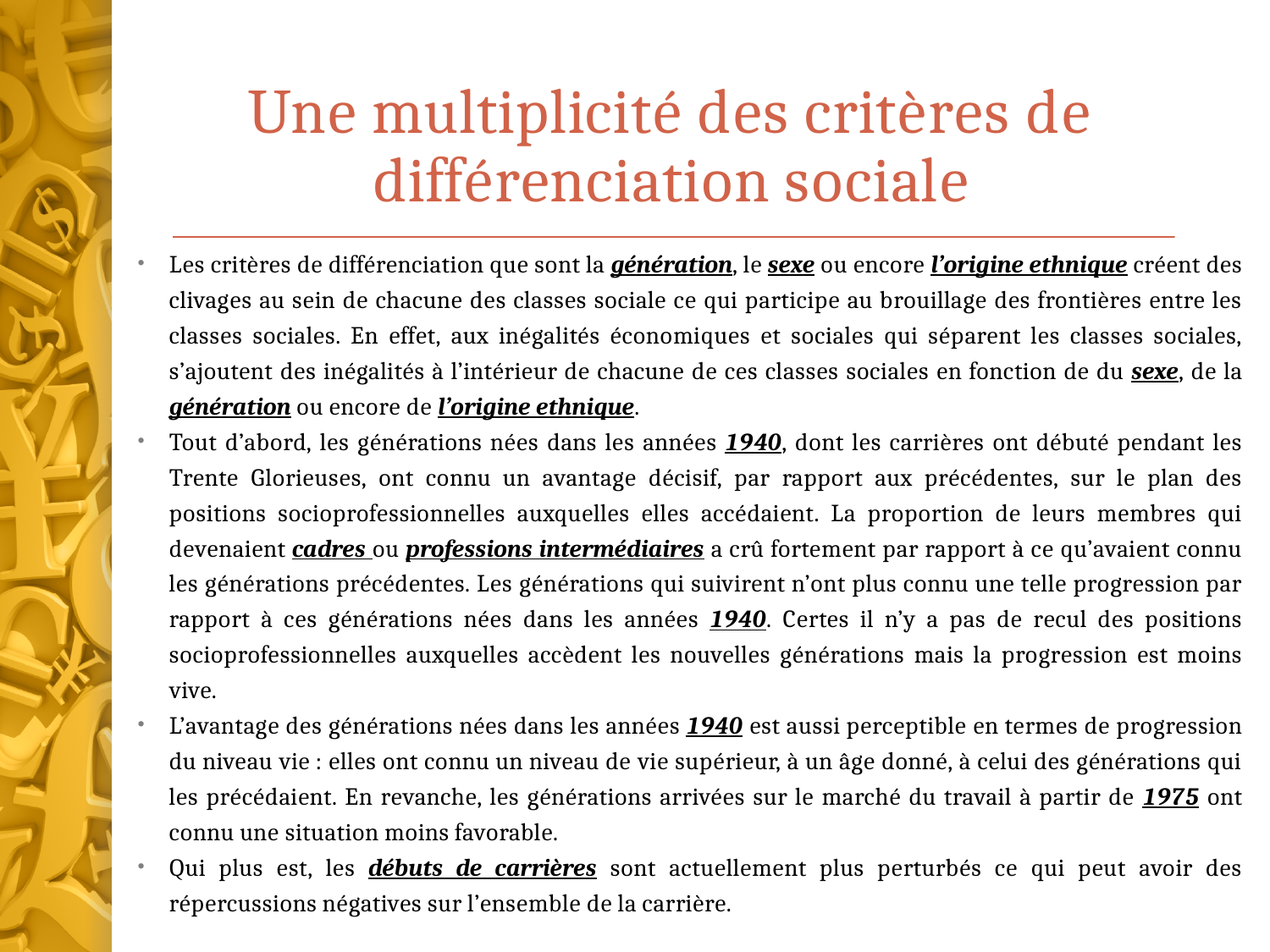

# Une multiplicité des critères de différenciation sociale
Les critères de différenciation que sont la génération, le sexe ou encore l’origine ethnique créent des clivages au sein de chacune des classes sociale ce qui participe au brouillage des frontières entre les classes sociales. En effet, aux inégalités économiques et sociales qui séparent les classes sociales, s’ajoutent des inégalités à l’intérieur de chacune de ces classes sociales en fonction de du sexe, de la génération ou encore de l’origine ethnique.
Tout d’abord, les générations nées dans les années 1940, dont les carrières ont débuté pendant les Trente Glorieuses, ont connu un avantage décisif, par rapport aux précédentes, sur le plan des positions socioprofessionnelles auxquelles elles accédaient. La proportion de leurs membres qui devenaient cadres ou professions intermédiaires a crû fortement par rapport à ce qu’avaient connu les générations précédentes. Les générations qui suivirent n’ont plus connu une telle progression par rapport à ces générations nées dans les années 1940. Certes il n’y a pas de recul des positions socioprofessionnelles auxquelles accèdent les nouvelles générations mais la progression est moins vive.
L’avantage des générations nées dans les années 1940 est aussi perceptible en termes de progression du niveau vie : elles ont connu un niveau de vie supérieur, à un âge donné, à celui des générations qui les précédaient. En revanche, les générations arrivées sur le marché du travail à partir de 1975 ont connu une situation moins favorable.
Qui plus est, les débuts de carrières sont actuellement plus perturbés ce qui peut avoir des répercussions négatives sur l’ensemble de la carrière.